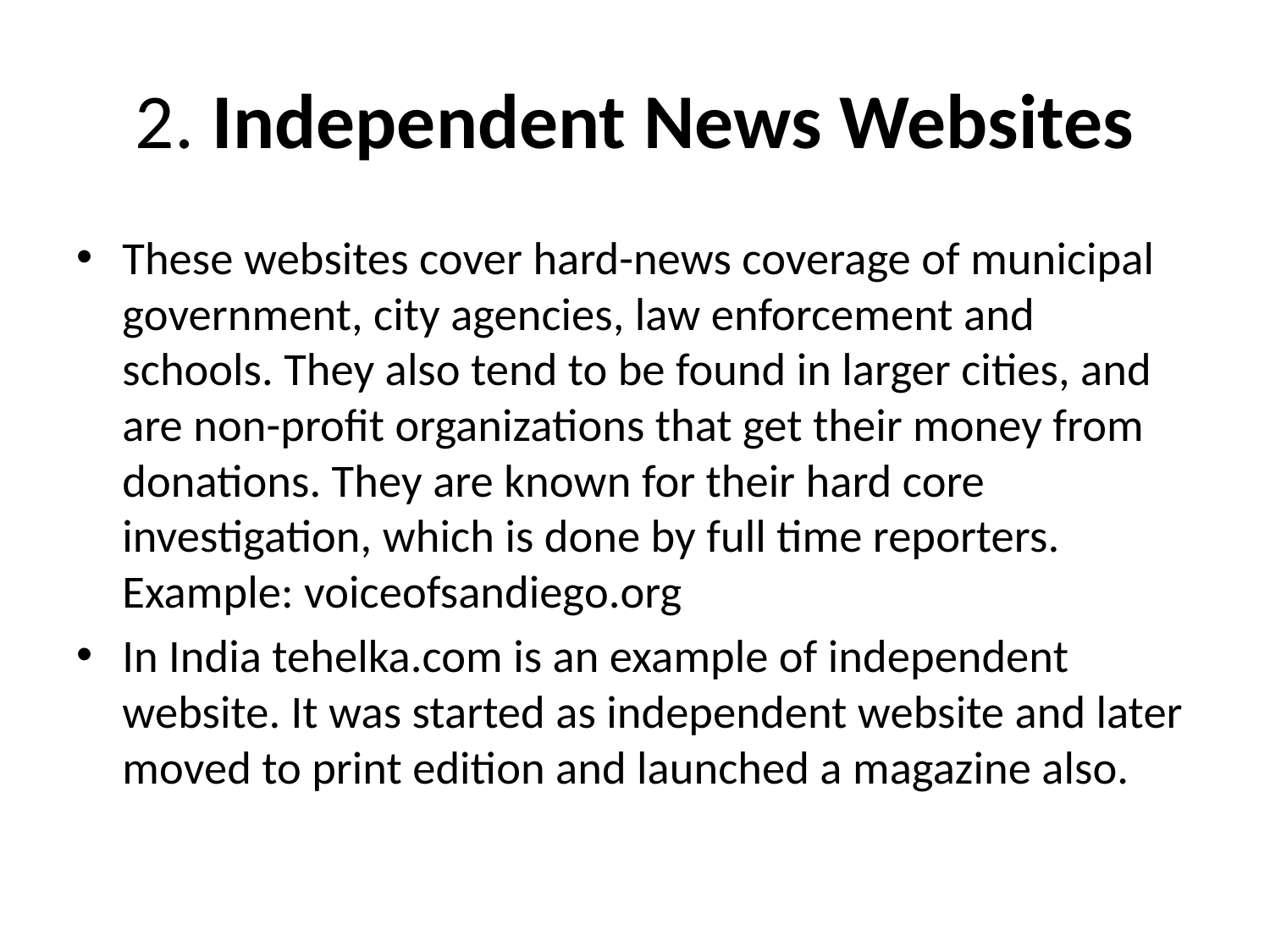

# 2. Independent News Websites
These websites cover hard-news coverage of municipal government, city agencies, law enforcement and schools. They also tend to be found in larger cities, and are non-profit organizations that get their money from donations. They are known for their hard core investigation, which is done by full time reporters. Example: voiceofsandiego.org
In India tehelka.com is an example of independent website. It was started as independent website and later moved to print edition and launched a magazine also.